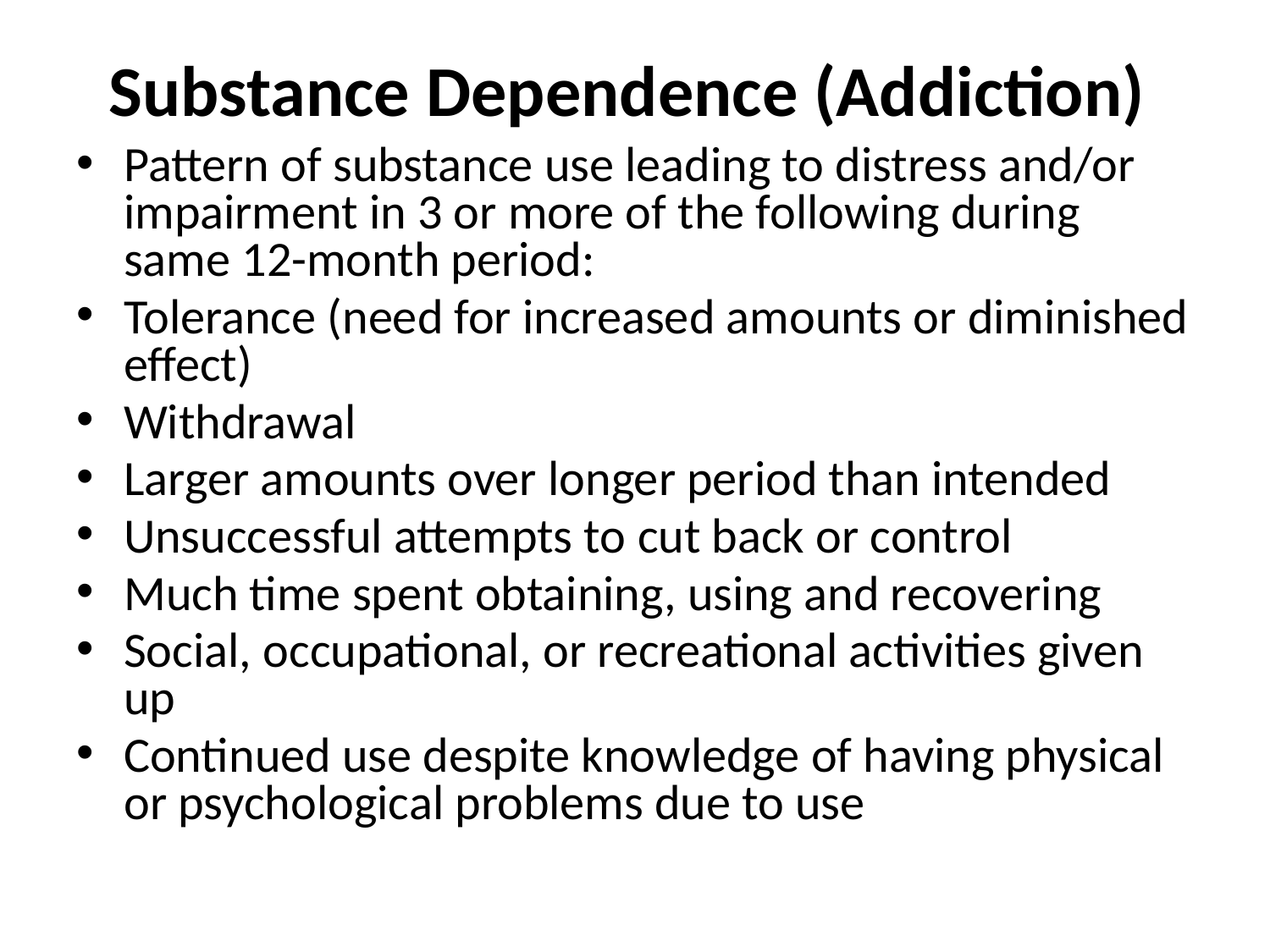

# Substance Dependence (Addiction)
Pattern of substance use leading to distress and/or impairment in 3 or more of the following during same 12-month period:
Tolerance (need for increased amounts or diminished effect)
Withdrawal
Larger amounts over longer period than intended
Unsuccessful attempts to cut back or control
Much time spent obtaining, using and recovering
Social, occupational, or recreational activities given up
Continued use despite knowledge of having physical or psychological problems due to use